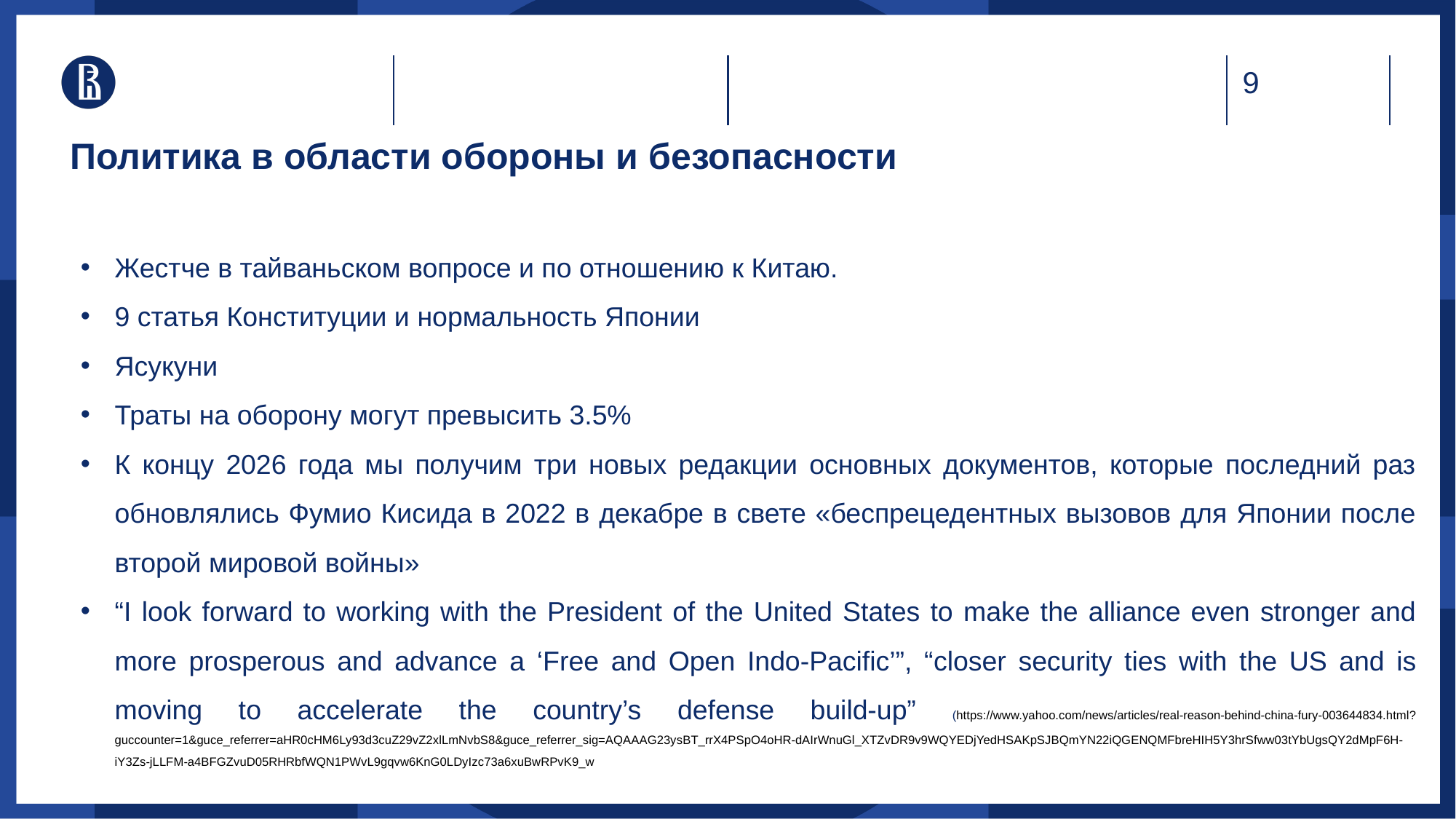

# Политика в области обороны и безопасности
Жестче в тайваньском вопросе и по отношению к Китаю.
9 статья Конституции и нормальность Японии
Ясукуни
Траты на оборону могут превысить 3.5%
К концу 2026 года мы получим три новых редакции основных документов, которые последний раз обновлялись Фумио Кисида в 2022 в декабре в свете «беспрецедентных вызовов для Японии после второй мировой войны»
“I look forward to working with the President of the United States to make the alliance even stronger and more prosperous and advance a ‘Free and Open Indo-Pacific’”, “closer security ties with the US and is moving to accelerate the country’s defense build-up” (https://www.yahoo.com/news/articles/real-reason-behind-china-fury-003644834.html?guccounter=1&guce_referrer=aHR0cHM6Ly93d3cuZ29vZ2xlLmNvbS8&guce_referrer_sig=AQAAAG23ysBT_rrX4PSpO4oHR-dAIrWnuGl_XTZvDR9v9WQYEDjYedHSAKpSJBQmYN22iQGENQMFbreHIH5Y3hrSfww03tYbUgsQY2dMpF6H-iY3Zs-jLLFM-a4BFGZvuD05RHRbfWQN1PWvL9gqvw6KnG0LDyIzc73a6xuBwRPvK9_w